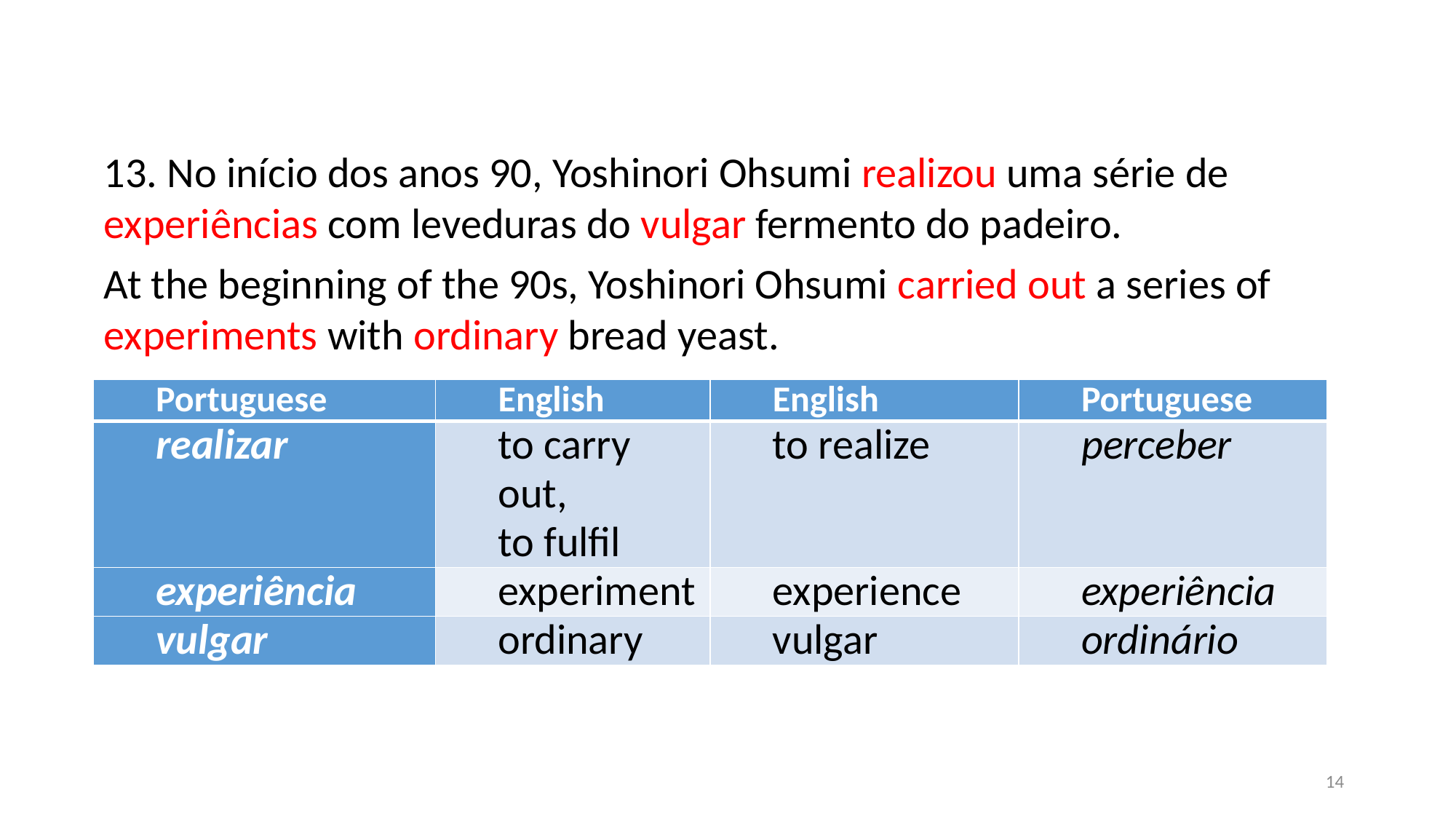

13. No início dos anos 90, Yoshinori Ohsumi realizou uma série de experiências com leveduras do vulgar fermento do padeiro.
At the beginning of the 90s, Yoshinori Ohsumi carried out a series of experiments with ordinary bread yeast.
| Portuguese | English | English | Portuguese |
| --- | --- | --- | --- |
| realizar | to carry out, to fulfil | to realize | perceber |
| experiência | experiment | experience | experiência |
| vulgar | ordinary | vulgar | ordinário |
14